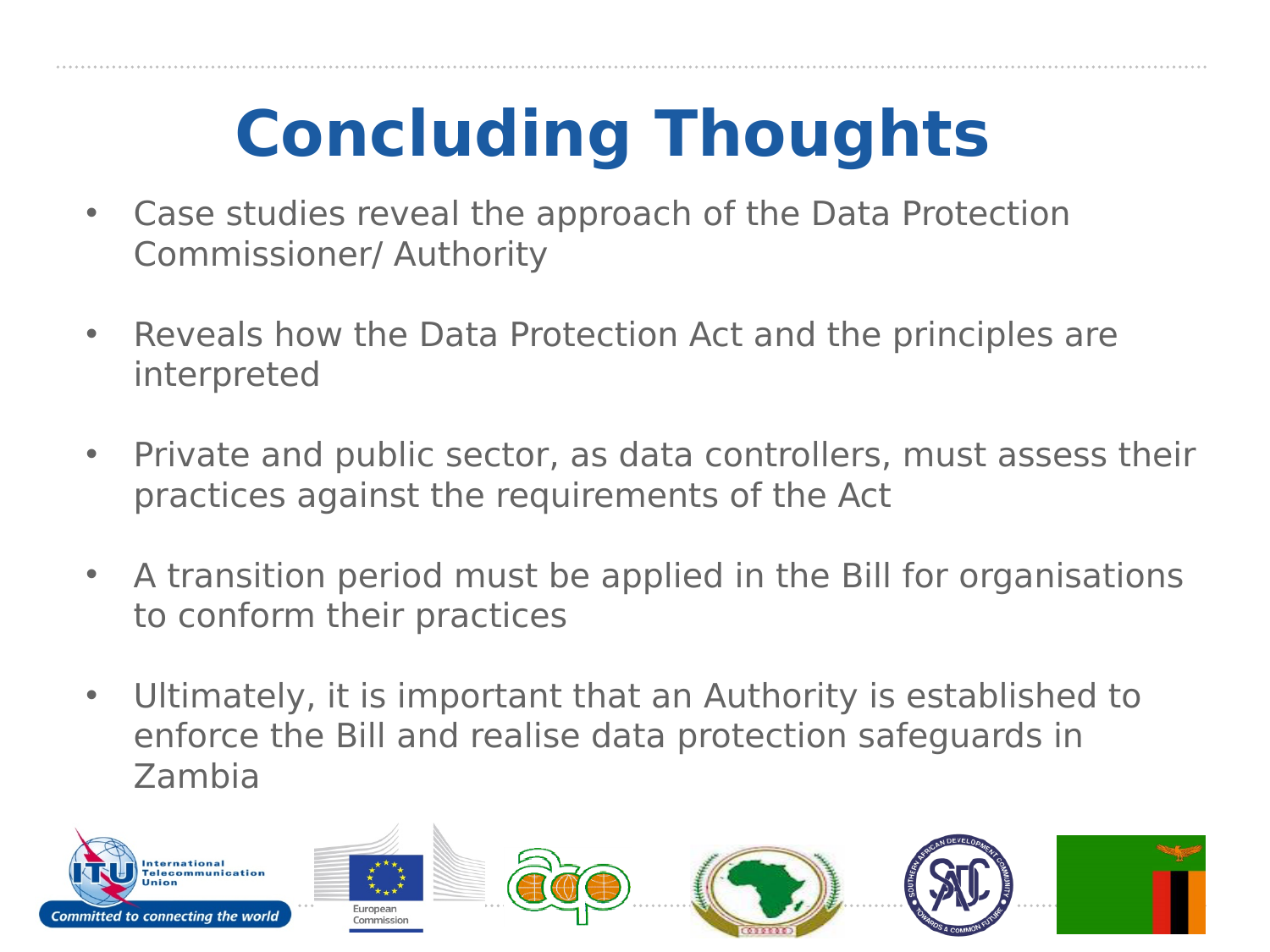

# Concluding Thoughts

Case studies reveal the approach of the Data Protection Commissioner/ Authority

Reveals how the Data Protection Act and the principles are interpreted

Private and public sector, as data controllers, must assess their practices against the requirements of the Act

A transition period must be applied in the Bill for organisations  to conform their practices

Ultimately, it is important that an Authority is established to enforce the Bill and realise data protection safeguards in Zambia